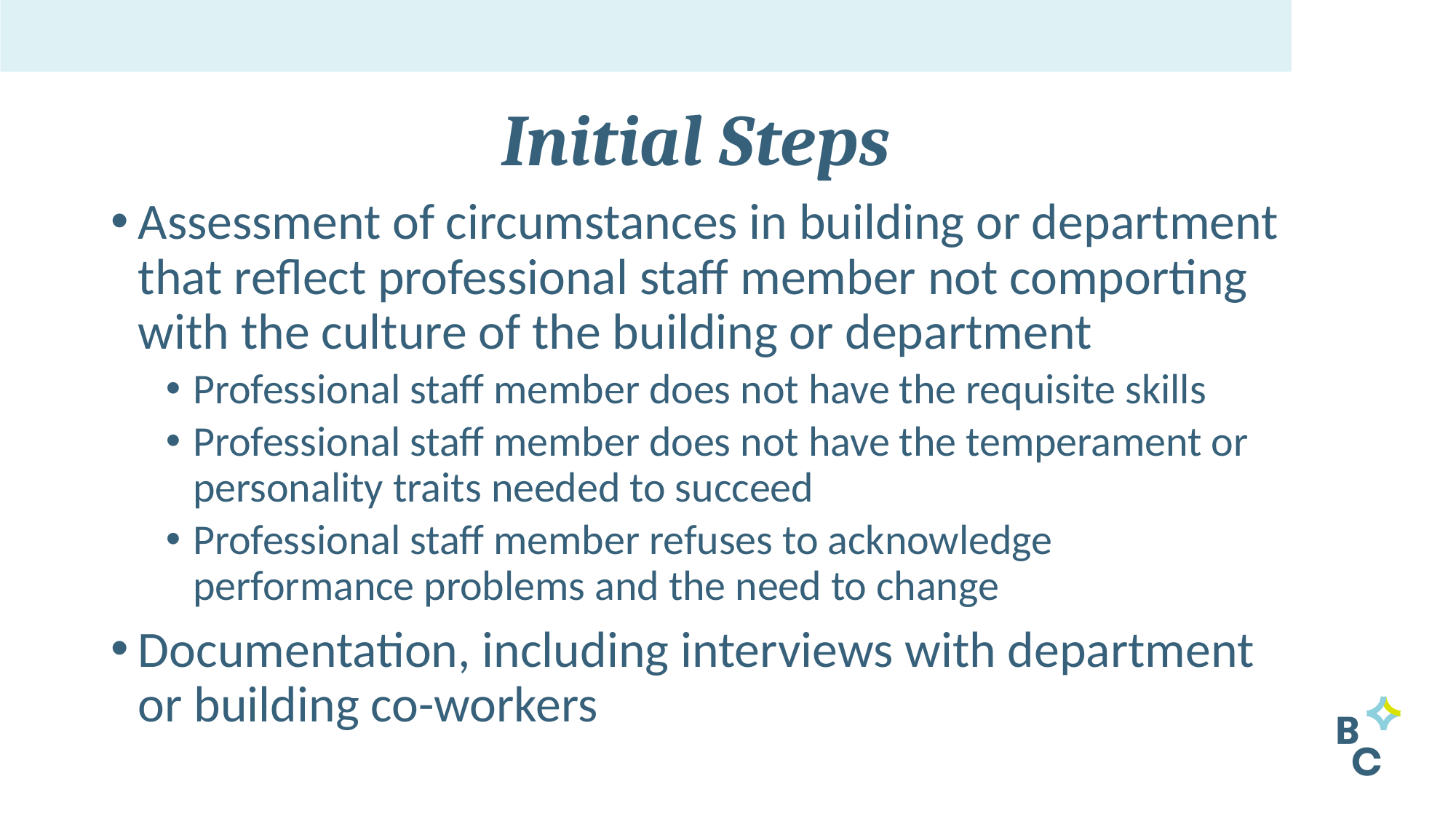

# Initial Steps
Assessment of circumstances in building or department that reflect professional staff member not comporting with the culture of the building or department
Professional staff member does not have the requisite skills
Professional staff member does not have the temperament or personality traits needed to succeed
Professional staff member refuses to acknowledge performance problems and the need to change
Documentation, including interviews with department or building co-workers